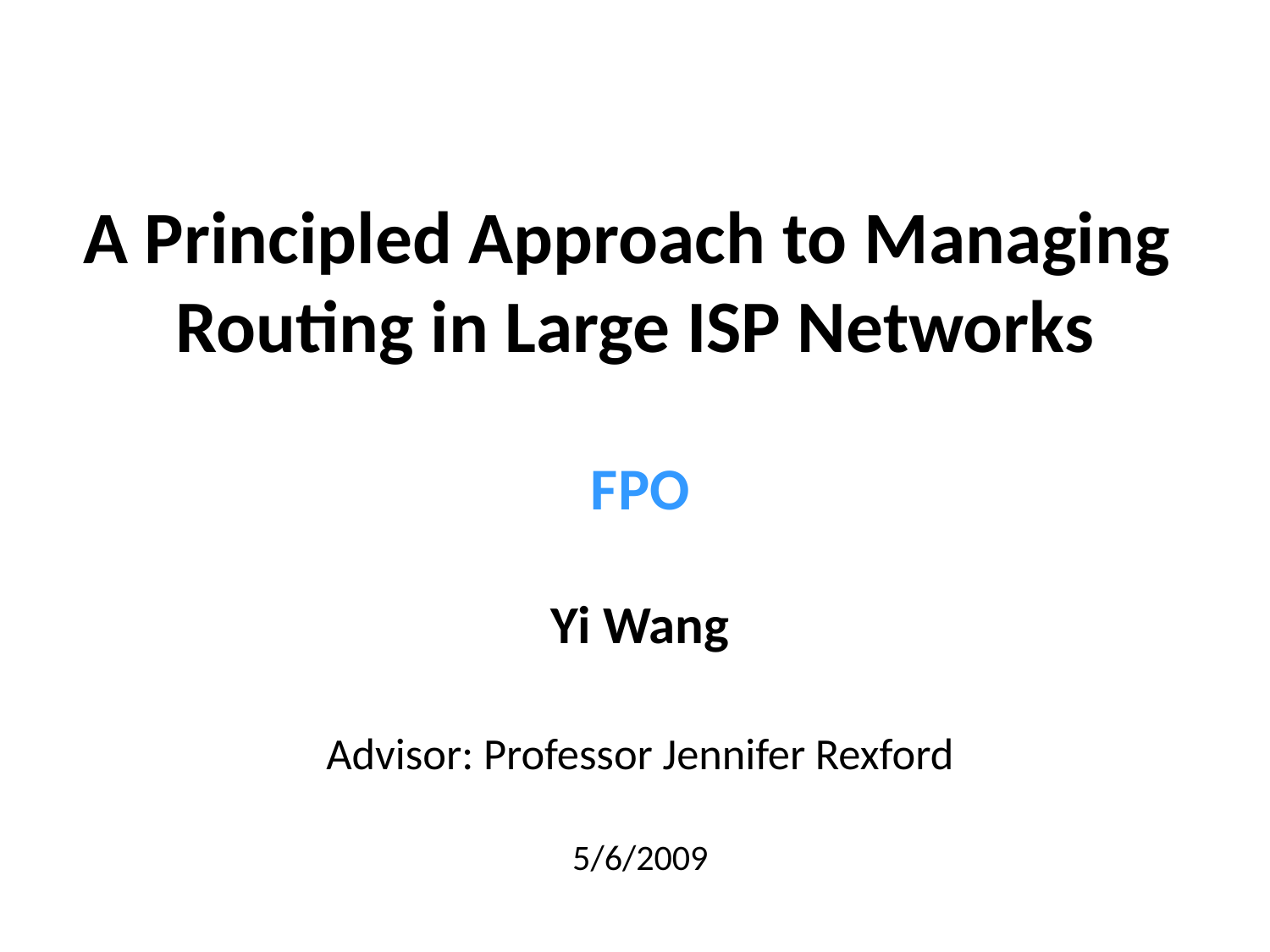

# A Principled Approach to Managing Routing in Large ISP Networks
FPO

Yi Wang

Advisor: Professor Jennifer Rexford

5/6/2009